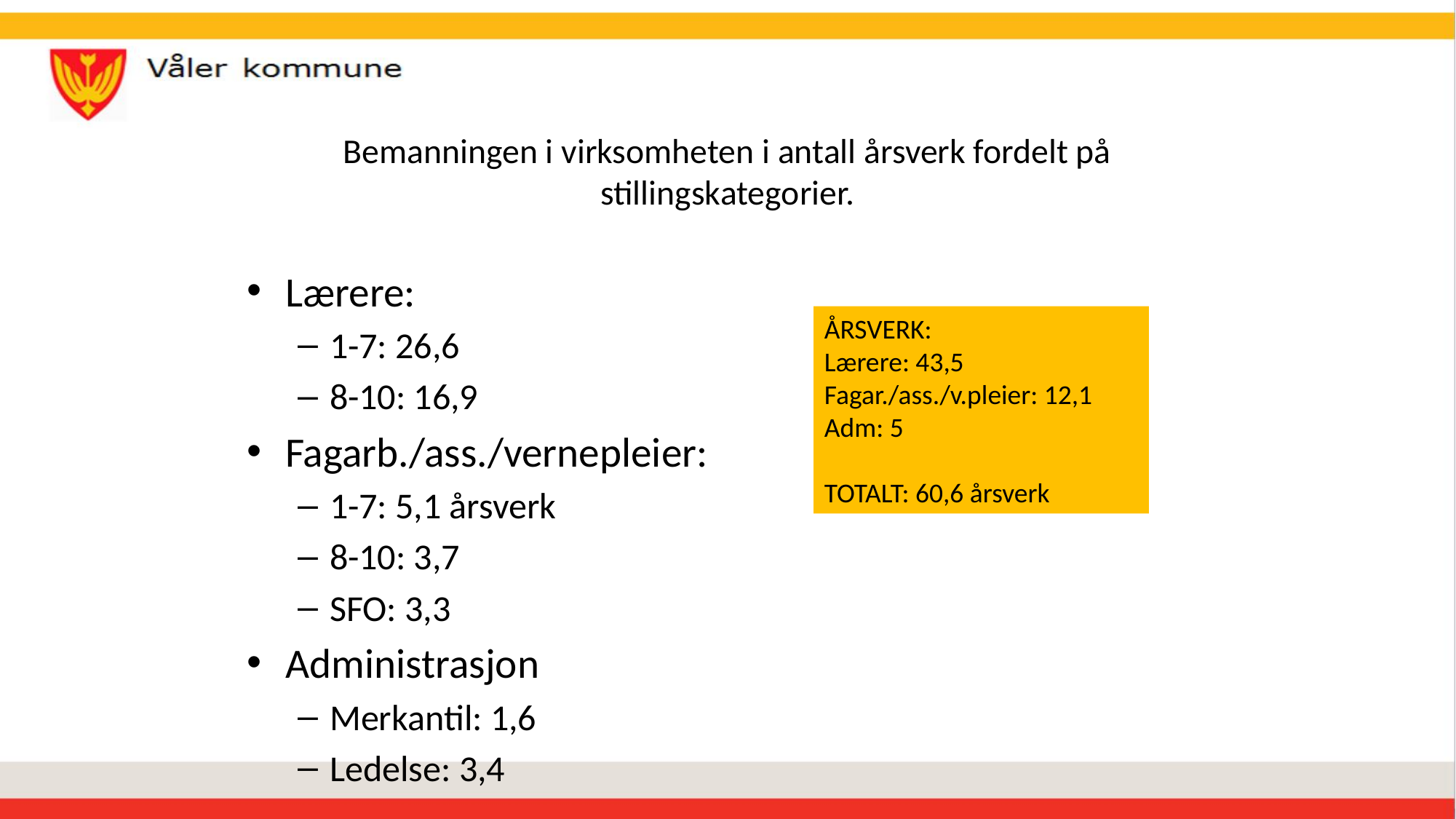

# Bemanningen i virksomheten i antall årsverk fordelt på stillingskategorier.
Lærere:
1-7: 26,6
8-10: 16,9
Fagarb./ass./vernepleier:
1-7: 5,1 årsverk
8-10: 3,7
SFO: 3,3
Administrasjon
Merkantil: 1,6
Ledelse: 3,4
ÅRSVERK:
Lærere: 43,5
Fagar./ass./v.pleier: 12,1
Adm: 5

TOTALT: 60,6 årsverk